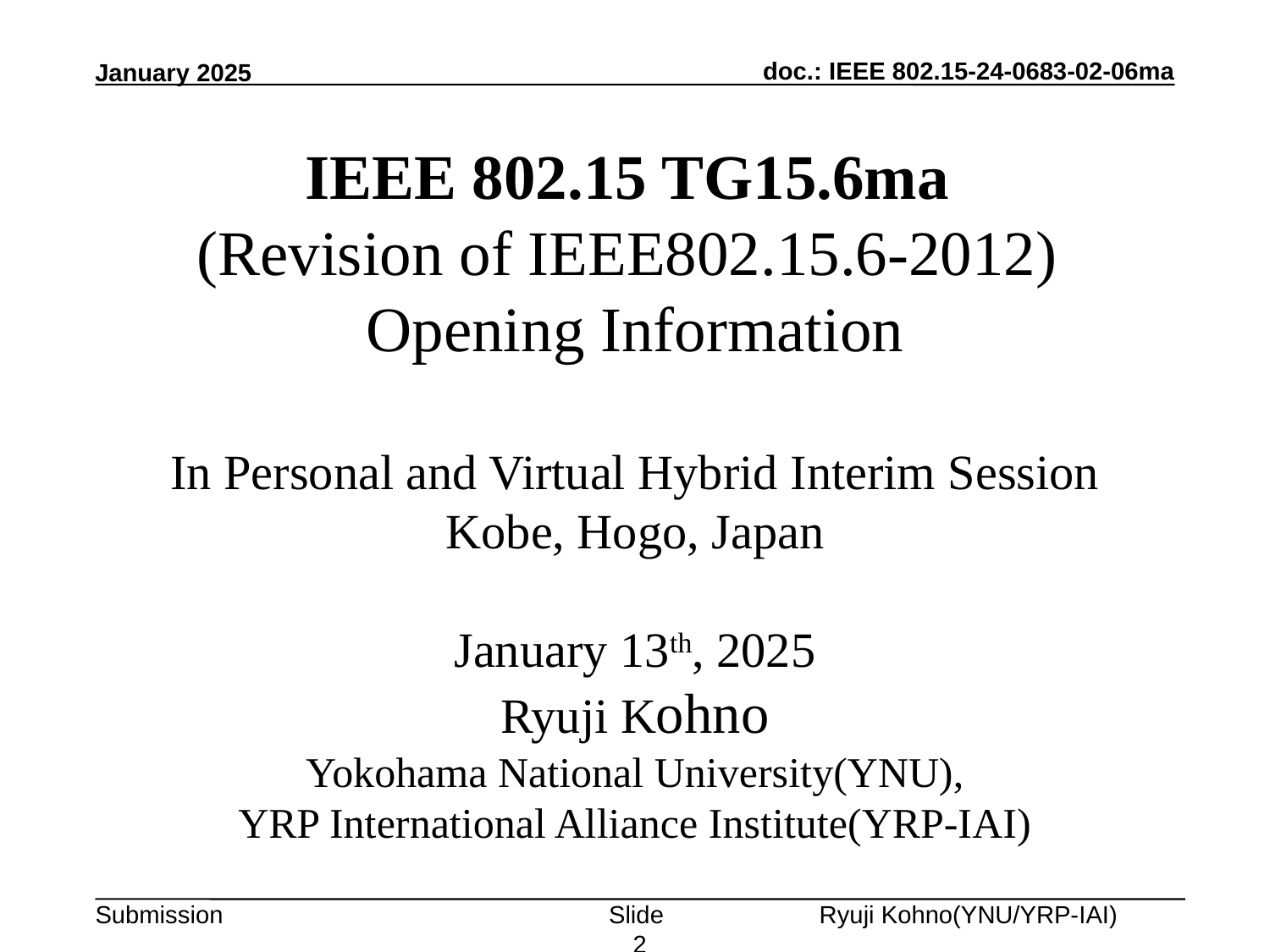

January 2025
# IEEE 802.15 TG15.6ma (Revision of IEEE802.15.6-2012) Opening Information In Personal and Virtual Hybrid Interim Session Kobe, Hogo, Japan January 13th, 2025 Ryuji Kohno Yokohama National University(YNU), YRP International Alliance Institute(YRP-IAI)
Slide 2